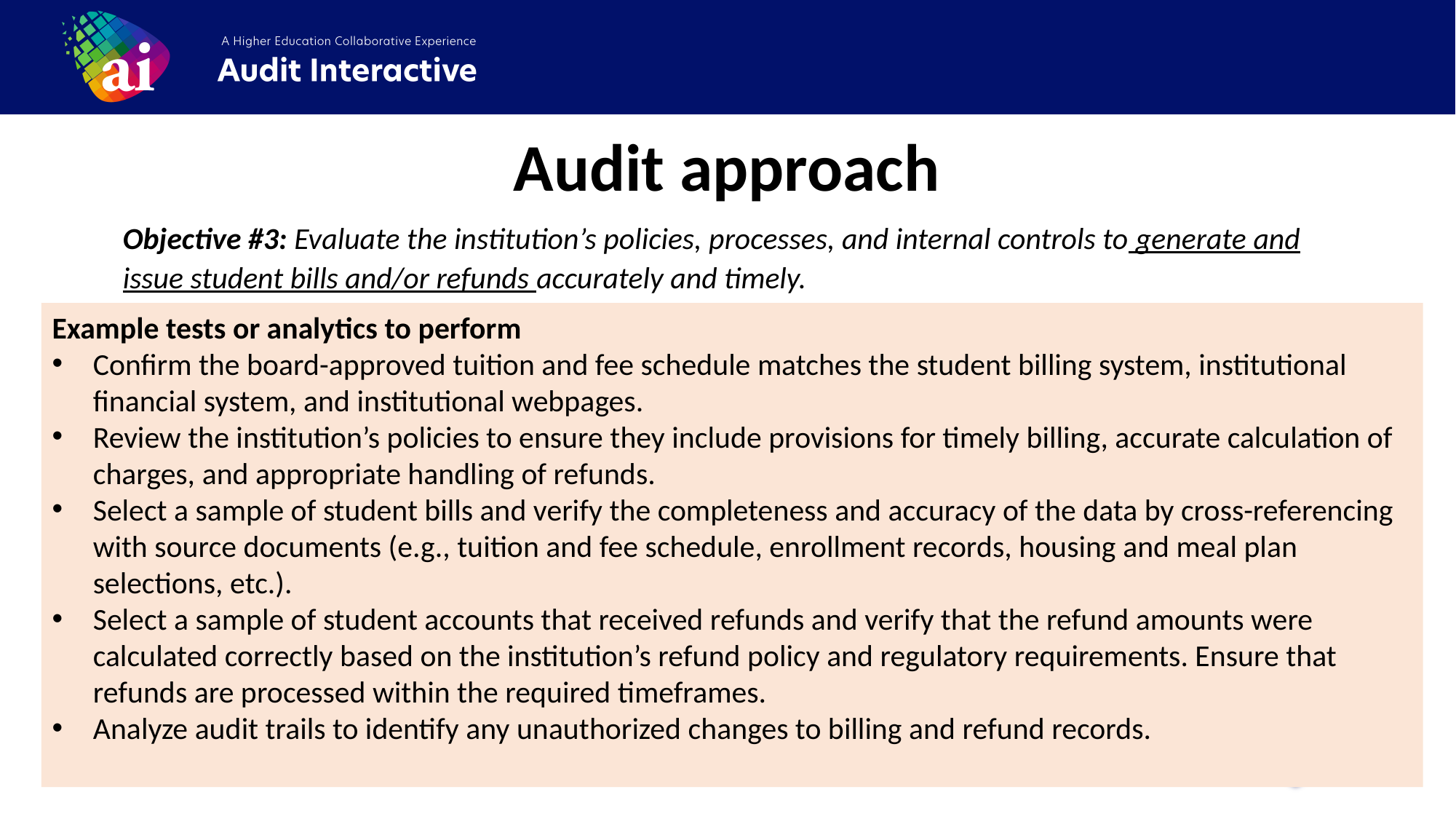

Audit approach
Objective #3: Evaluate the institution’s policies, processes, and internal controls to generate and issue student bills and/or refunds accurately and timely.

Example tests or analytics to perform
Confirm the board-approved tuition and fee schedule matches the student billing system, institutional financial system, and institutional webpages.
Review the institution’s policies to ensure they include provisions for timely billing, accurate calculation of charges, and appropriate handling of refunds.
Select a sample of student bills and verify the completeness and accuracy of the data by cross-referencing with source documents (e.g., tuition and fee schedule, enrollment records, housing and meal plan selections, etc.).
Select a sample of student accounts that received refunds and verify that the refund amounts were calculated correctly based on the institution’s refund policy and regulatory requirements. Ensure that refunds are processed within the required timeframes.
Analyze audit trails to identify any unauthorized changes to billing and refund records.